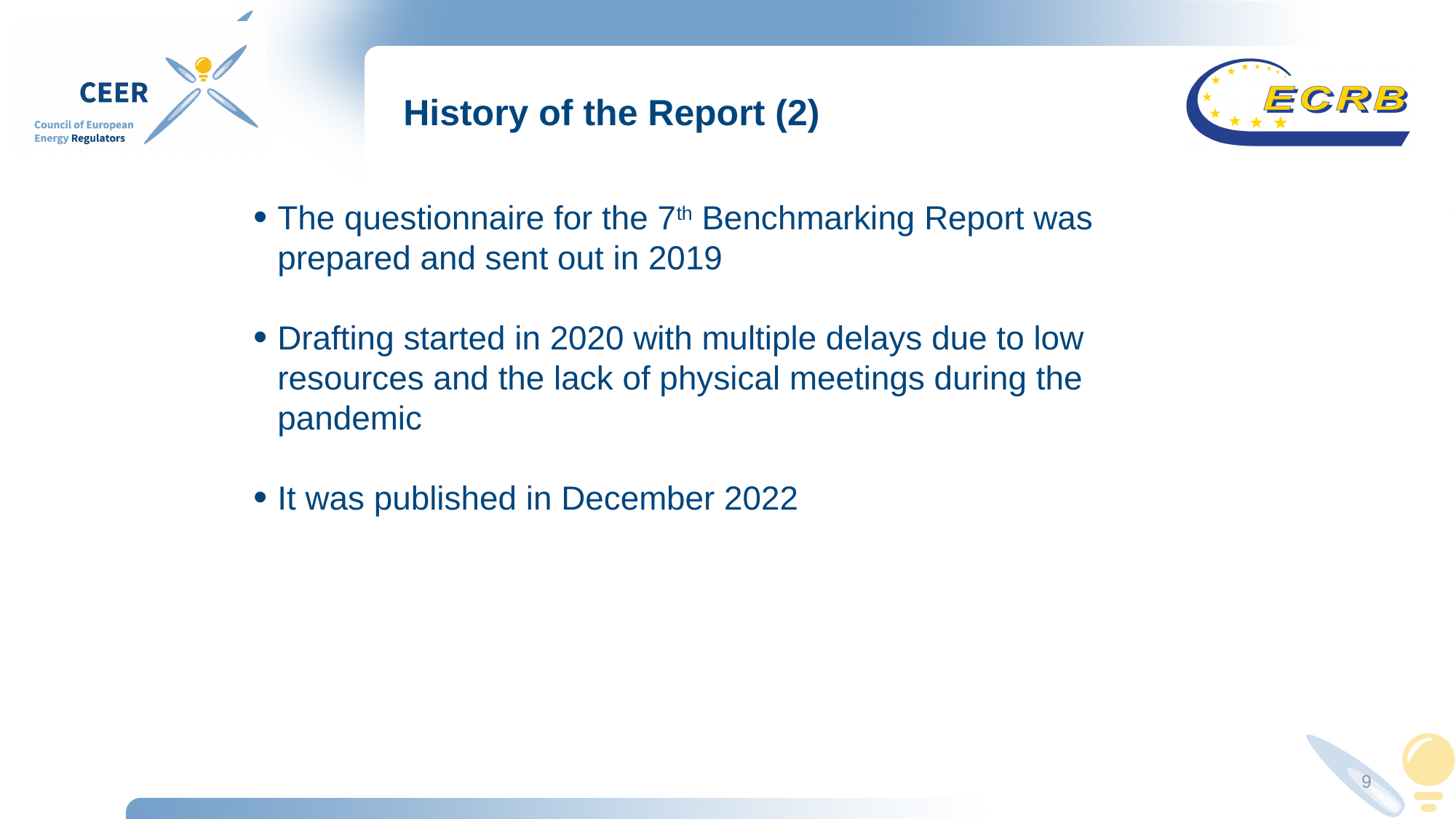

# History of the Report (2)
The questionnaire for the 7th Benchmarking Report was prepared and sent out in 2019

Drafting started in 2020 with multiple delays due to low resources and the lack of physical meetings during the pandemic

It was published in December 2022
9